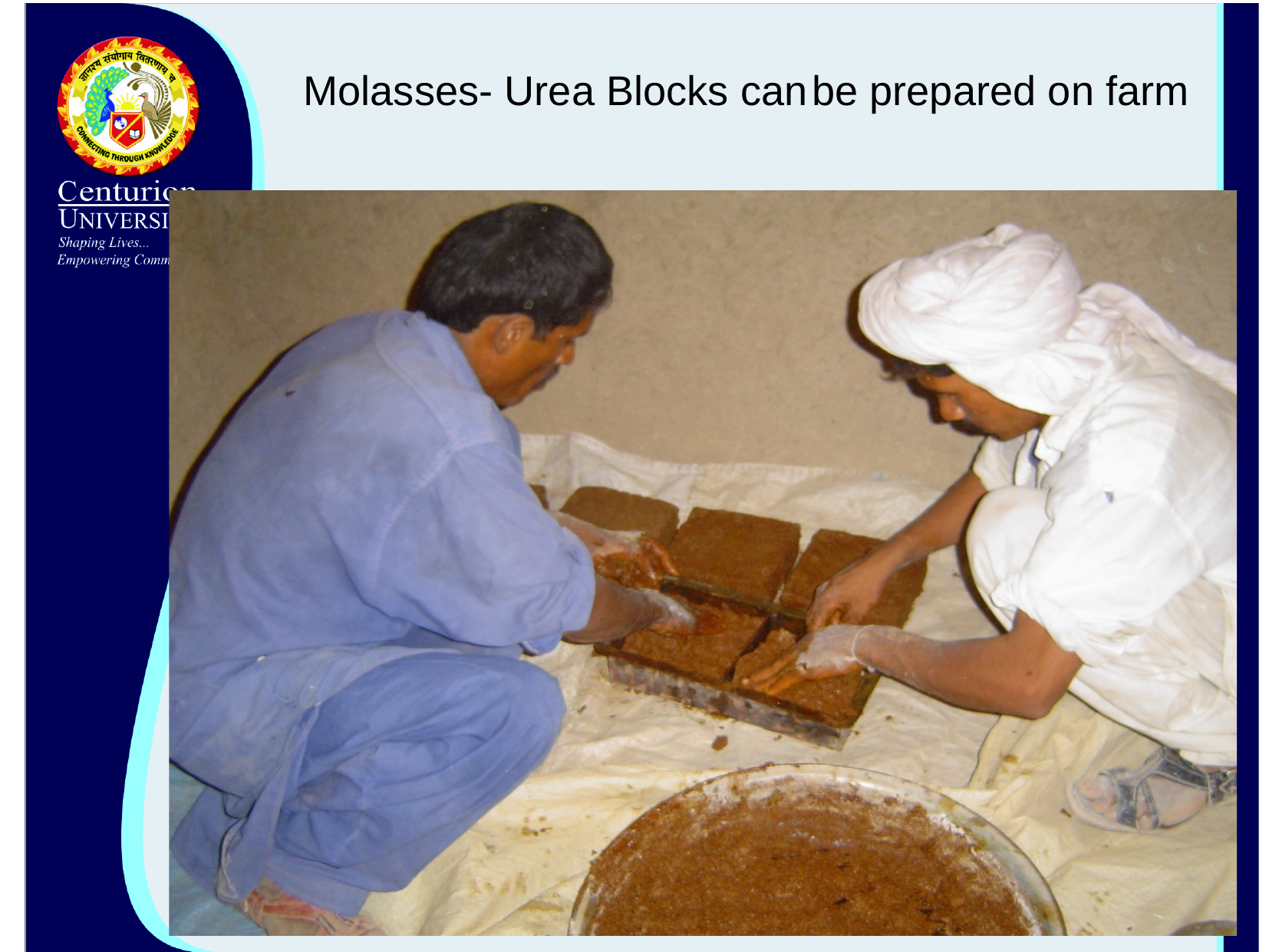

# Molasses- Urea Blocks can	be prepared on farm